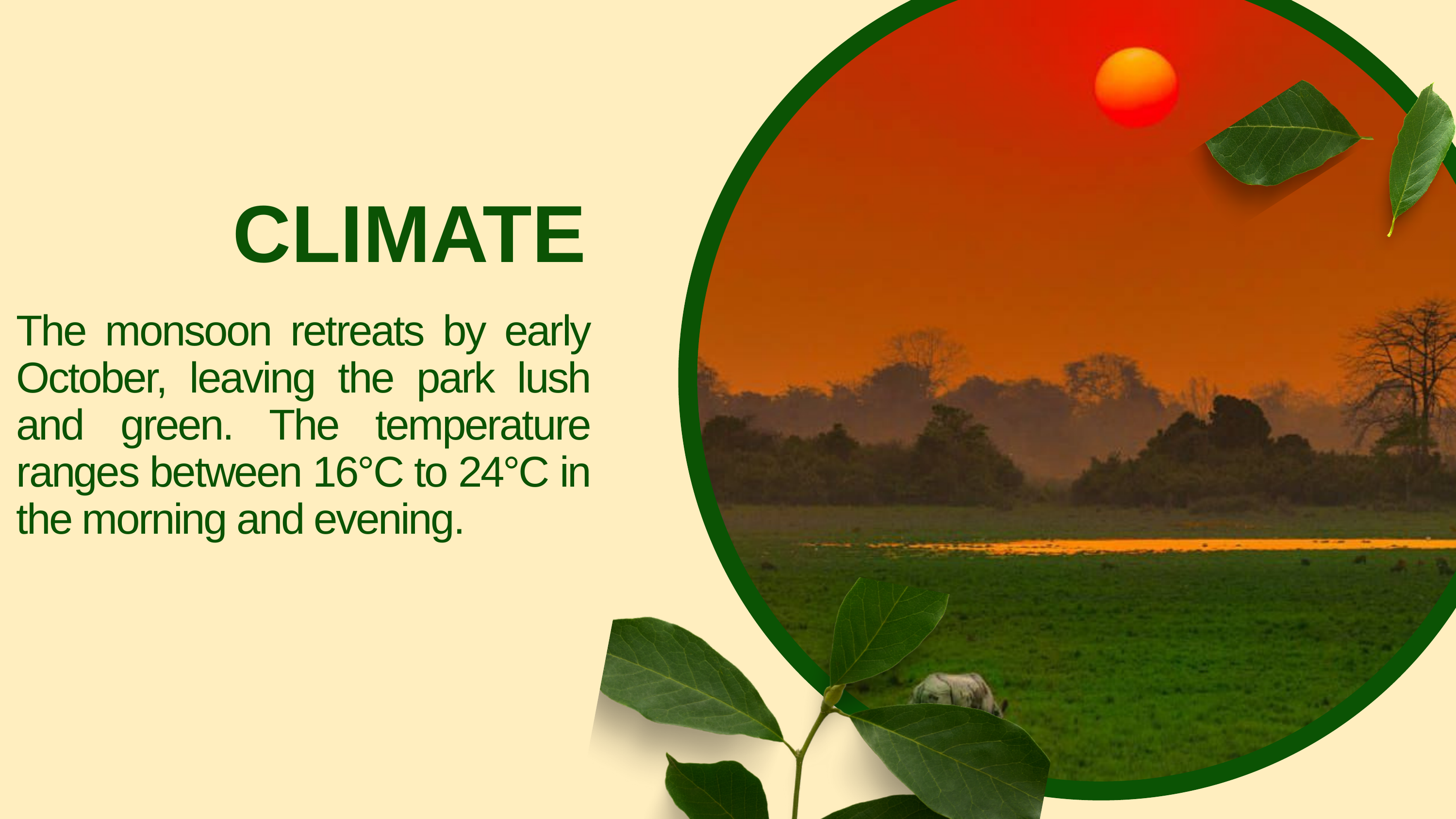

CLIMATE
The monsoon retreats by early October, leaving the park lush and green. The temperature ranges between 16°C to 24°C in the morning and evening.